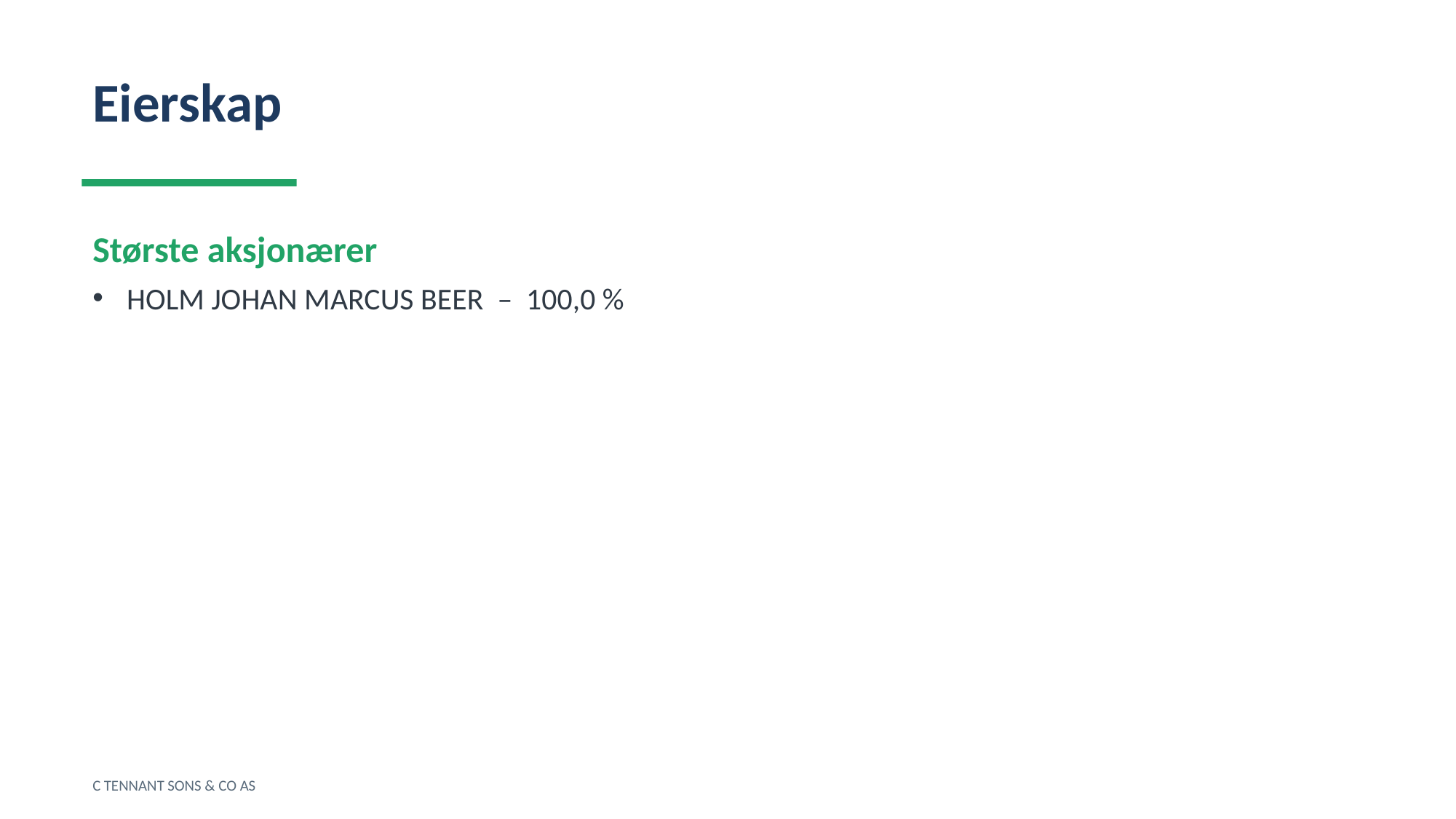

Eierskap

Største aksjonærer
HOLM JOHAN MARCUS BEER  –  100,0 %
C TENNANT SONS & CO AS